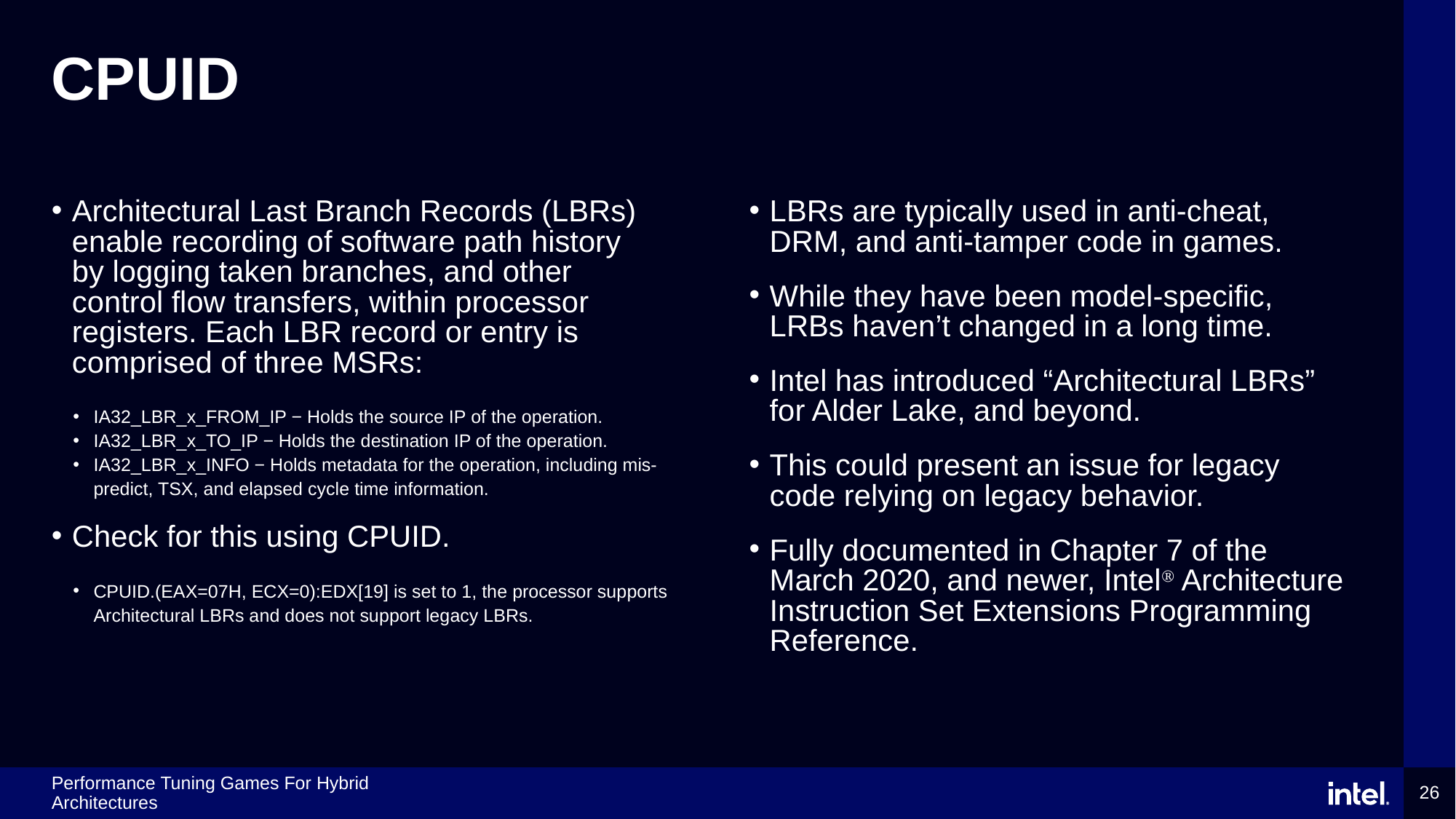

# CPUID
Architectural Last Branch Records (LBRs) enable recording of software path history
by logging taken branches, and other
control flow transfers, within processor registers. Each LBR record or entry is comprised of three MSRs:
IA32_LBR_x_FROM_IP − Holds the source IP of the operation.
IA32_LBR_x_TO_IP − Holds the destination IP of the operation.
IA32_LBR_x_INFO − Holds metadata for the operation, including mis-predict, TSX, and elapsed cycle time information.

Check for this using CPUID.
CPUID.(EAX=07H, ECX=0):EDX[19] is set to 1, the processor supports Architectural LBRs and does not support legacy LBRs.

LBRs are typically used in anti-cheat, DRM, and anti-tamper code in games.
While they have been model-specific,
LRBs haven’t changed in a long time.
Intel has introduced “Architectural LBRs” for Alder Lake, and beyond.
This could present an issue for legacy code relying on legacy behavior.
Fully documented in Chapter 7 of the March 2020, and newer, IntelⓇ Architecture Instruction Set Extensions Programming Reference.

Performance Tuning Games For Hybrid Architectures
26